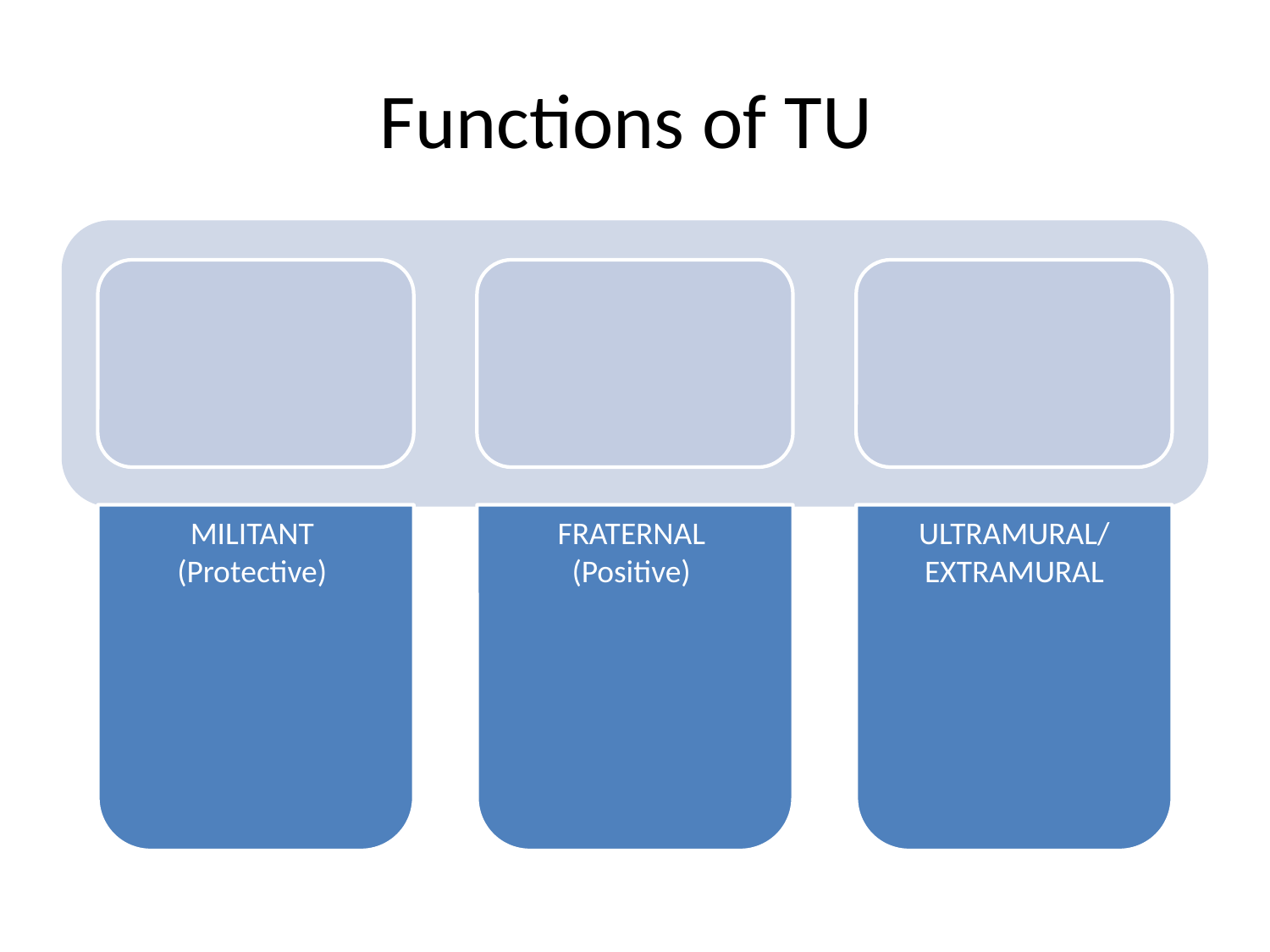

# Functions of TU
MILITANT
(Protective)
FRATERNAL
(Positive)
ULTRAMURAL/EXTRAMURAL